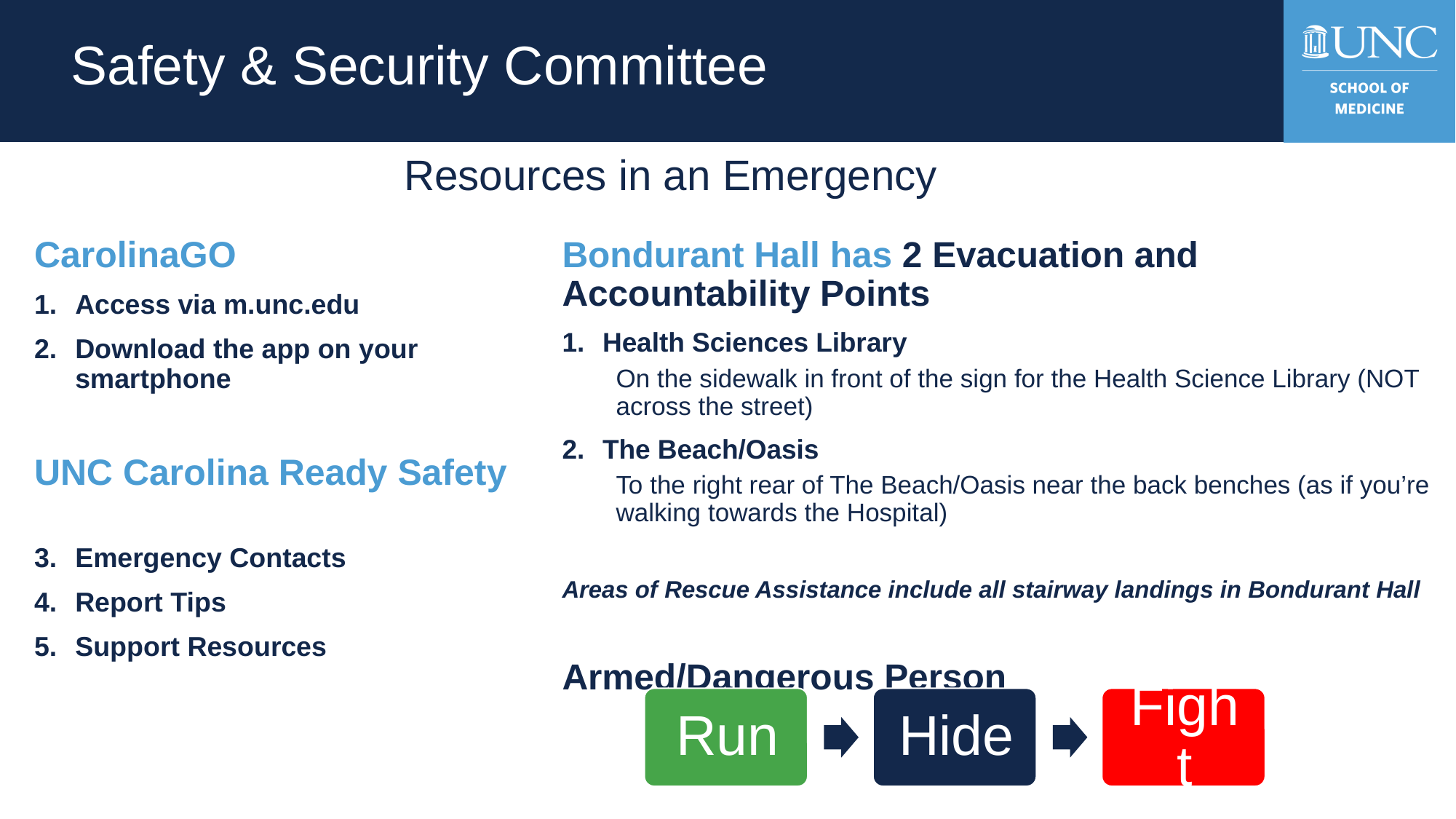

# Safety & Security Committee
Resources in an Emergency
CarolinaGO
Access via m.unc.edu
Download the app on your smartphone

UNC Carolina Ready Safety

Emergency Contacts
Report Tips
Support Resources

Bondurant Hall has 2 Evacuation and Accountability Points
Health Sciences Library
On the sidewalk in front of the sign for the Health Science Library (NOT across the street)
The Beach/Oasis
To the right rear of The Beach/Oasis near the back benches (as if you’re walking towards the Hospital)

Areas of Rescue Assistance include all stairway landings in Bondurant Hall

Armed/Dangerous Person

Run

Hide

Fight